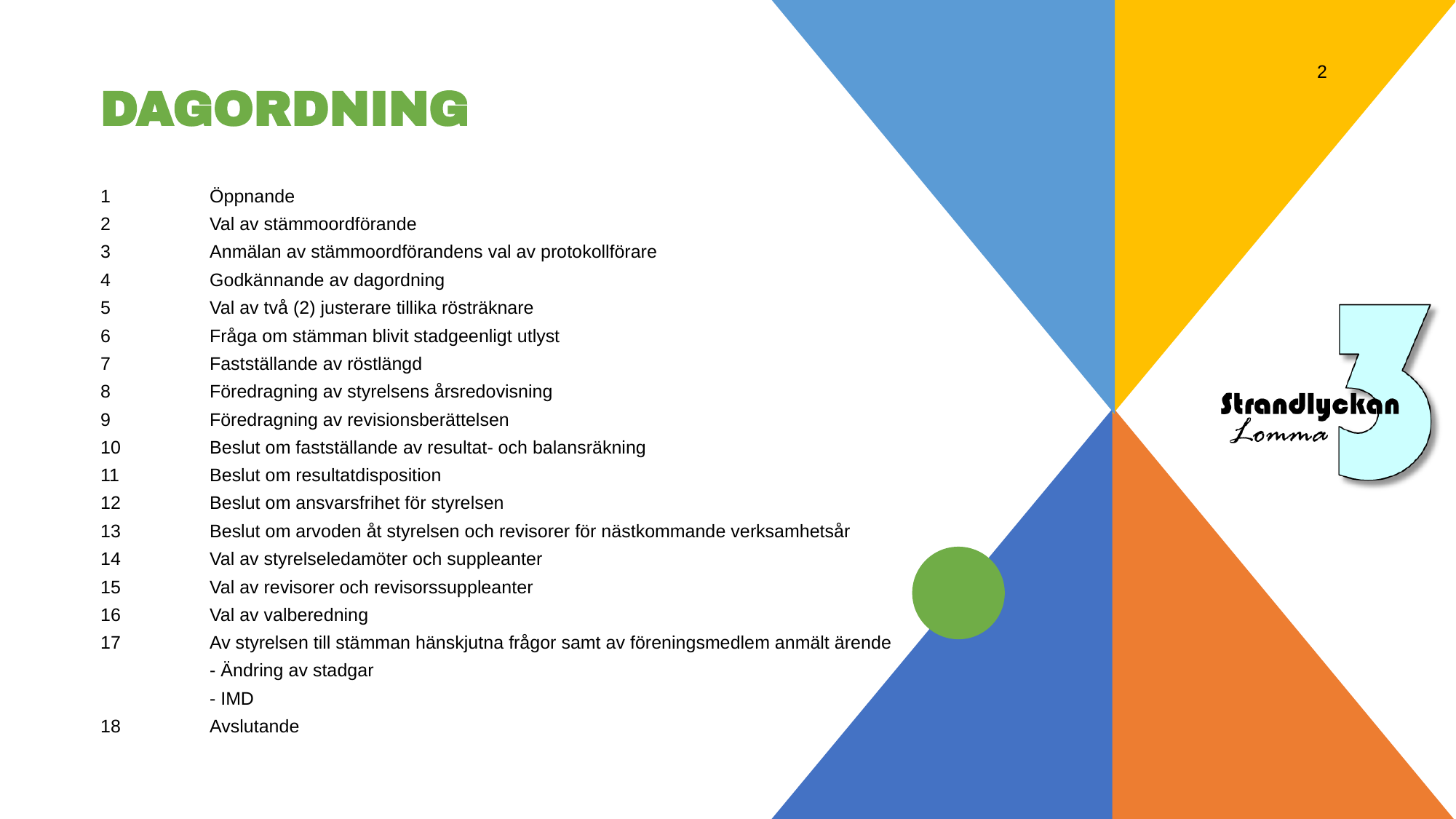

2
# DAGORDNING
1	Öppnande
2	Val av stämmoordförande
3	Anmälan av stämmoordförandens val av protokollförare
4	Godkännande av dagordning
5	Val av två (2) justerare tillika rösträknare
6	Fråga om stämman blivit stadgeenligt utlyst
7	Fastställande av röstlängd
8	Föredragning av styrelsens årsredovisning
9	Föredragning av revisionsberättelsen
10	Beslut om fastställande av resultat- och balansräkning
11	Beslut om resultatdisposition
12	Beslut om ansvarsfrihet för styrelsen
13	Beslut om arvoden åt styrelsen och revisorer för nästkommande verksamhetsår
14	Val av styrelseledamöter och suppleanter
15	Val av revisorer och revisorssuppleanter
16	Val av valberedning
17	Av styrelsen till stämman hänskjutna frågor samt av föreningsmedlem anmält ärende
	- Ändring av stadgar
	- IMD
18	Avslutande